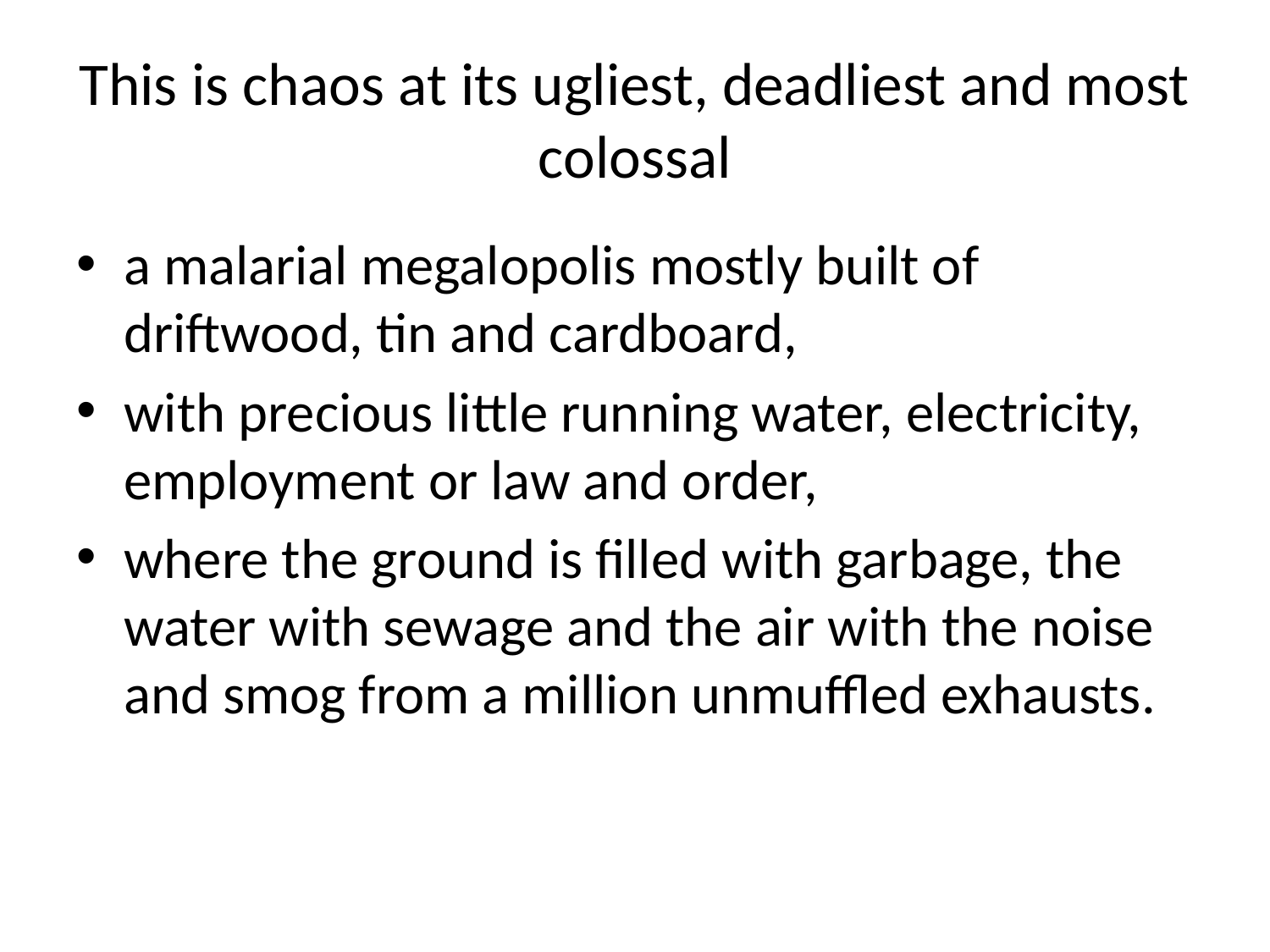

# This is chaos at its ugliest, deadliest and most colossal
a malarial megalopolis mostly built of driftwood, tin and cardboard,
with precious little running water, electricity, employment or law and order,
where the ground is filled with garbage, the water with sewage and the air with the noise and smog from a million unmuffled exhausts.